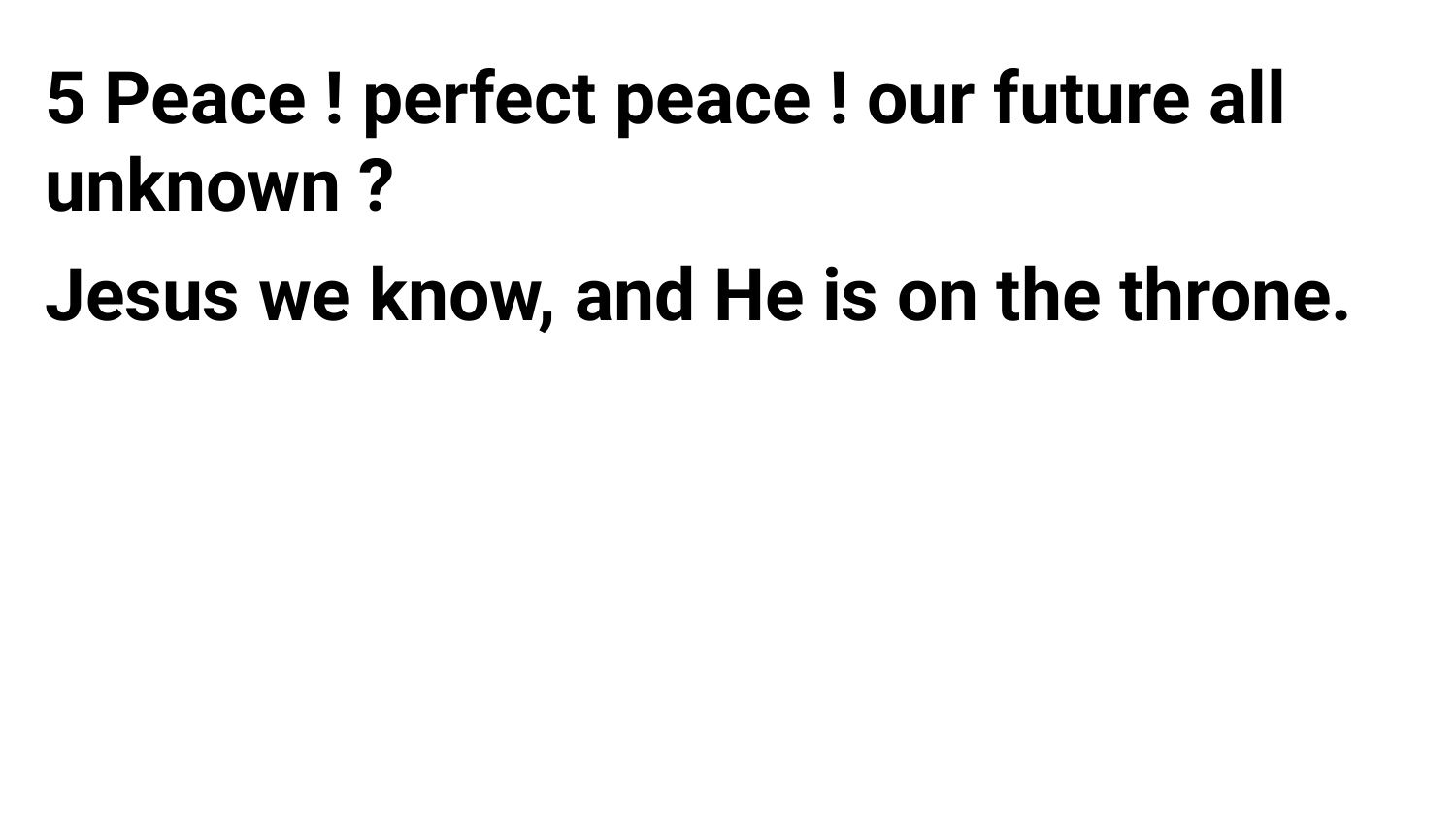

5 Peace ! perfect peace ! our future all unknown ?
Jesus we know, and He is on the throne.